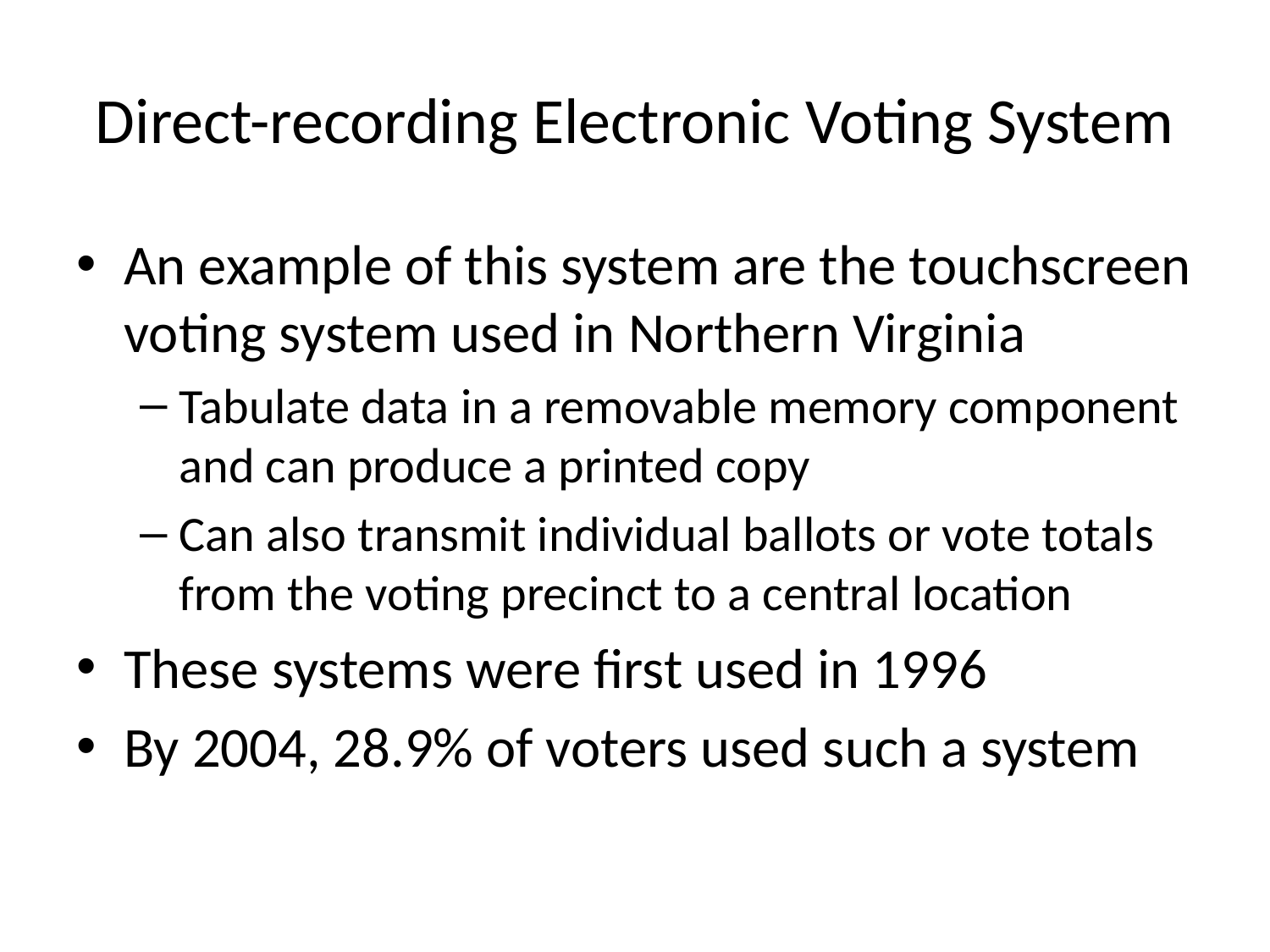

# Direct-recording Electronic Voting System
An example of this system are the touchscreen voting system used in Northern Virginia
Tabulate data in a removable memory component and can produce a printed copy
Can also transmit individual ballots or vote totals from the voting precinct to a central location
These systems were first used in 1996
By 2004, 28.9% of voters used such a system